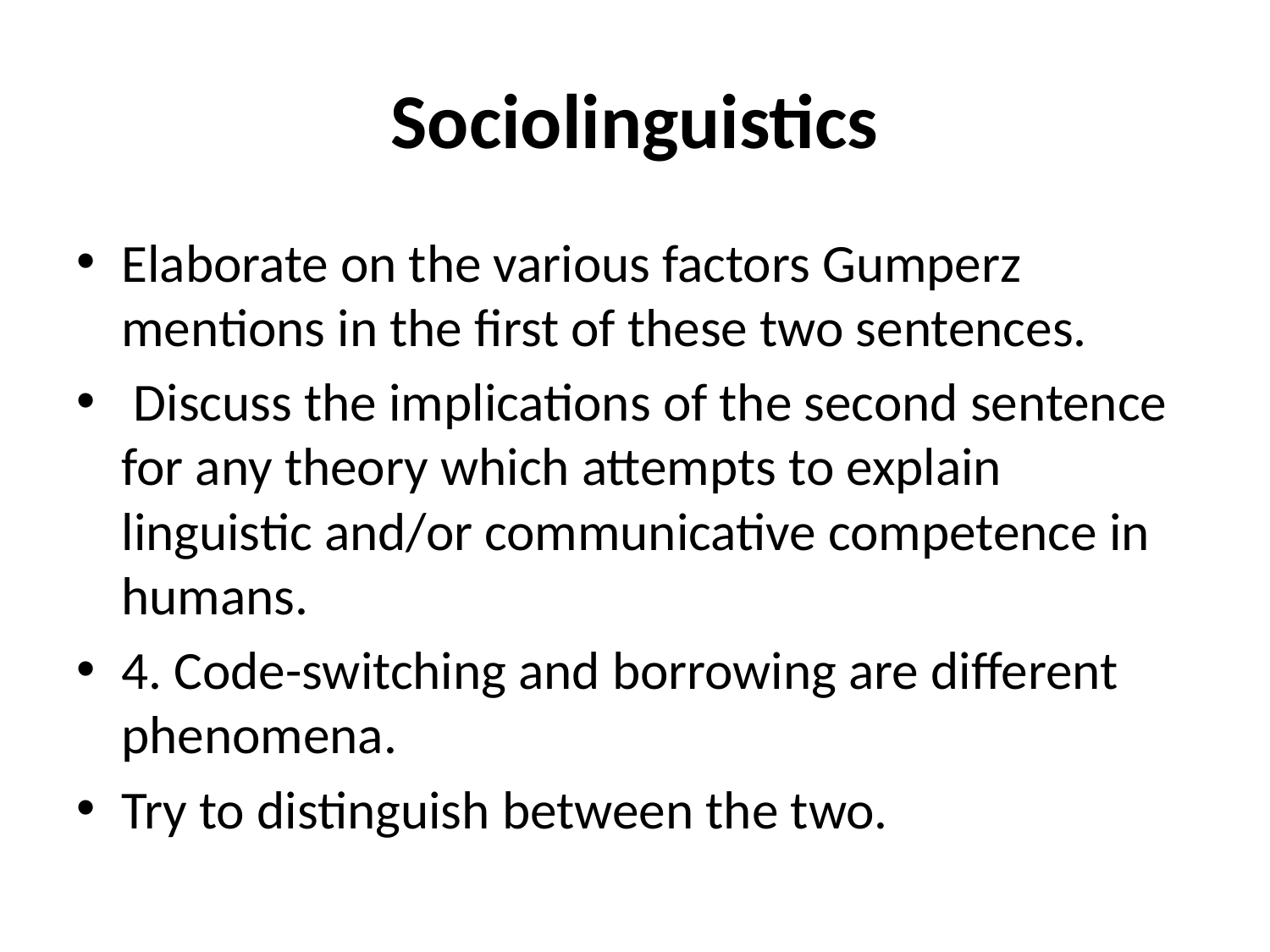

# Sociolinguistics
Elaborate on the various factors Gumperz mentions in the first of these two sentences.
 Discuss the implications of the second sentence for any theory which attempts to explain linguistic and/or communicative competence in humans.
4. Code-switching and borrowing are different phenomena.
Try to distinguish between the two.